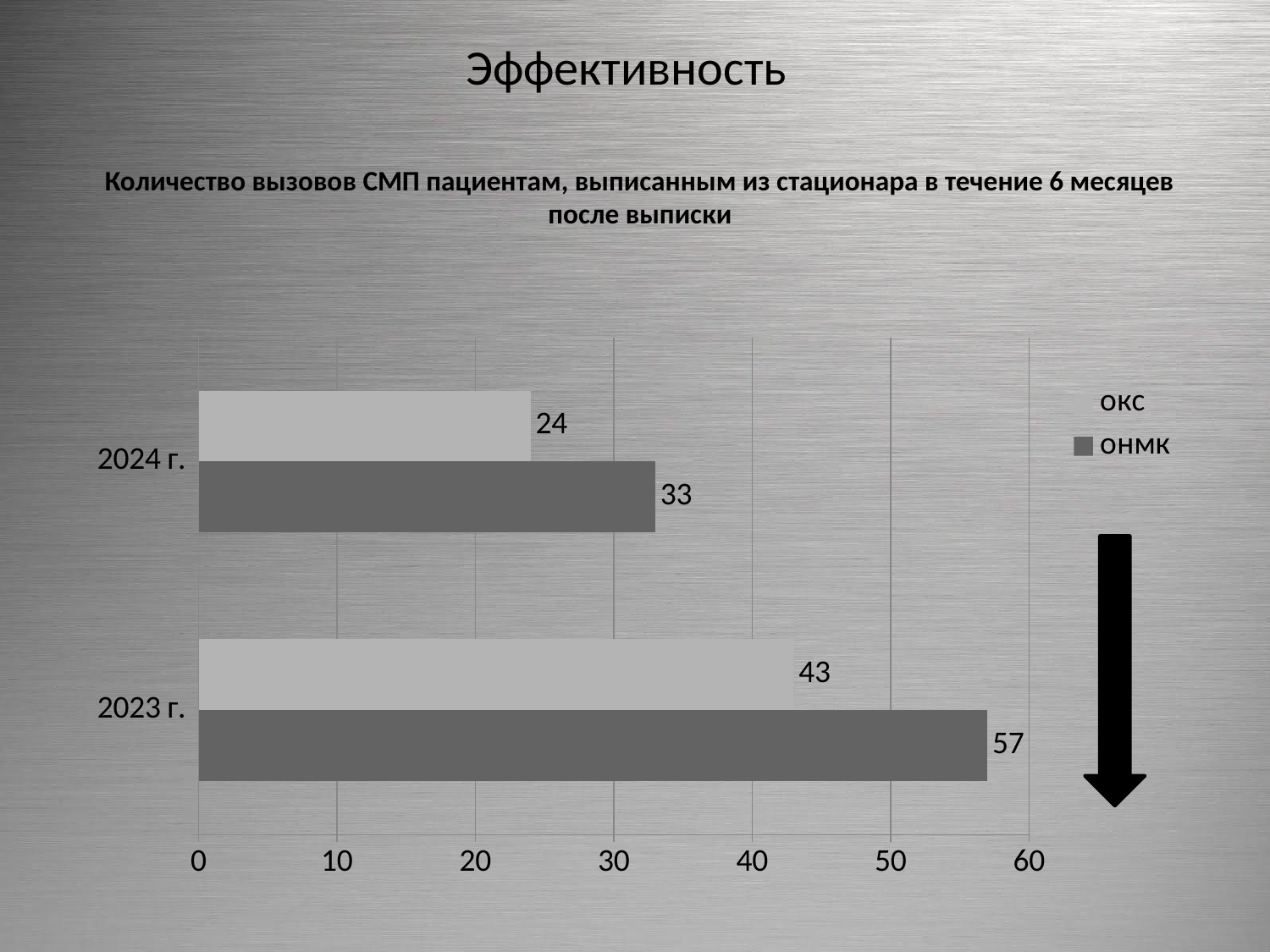

# Эффективность
Количество вызовов СМП пациентам, выписанным из стационара в течение 6 месяцев после выписки

### Chart

| Category | онмк | окс |
|---|---|---|
| 2023 г. | 57.0 | 43.0 |
| 2024 г. | 33.0 | 24.0 |